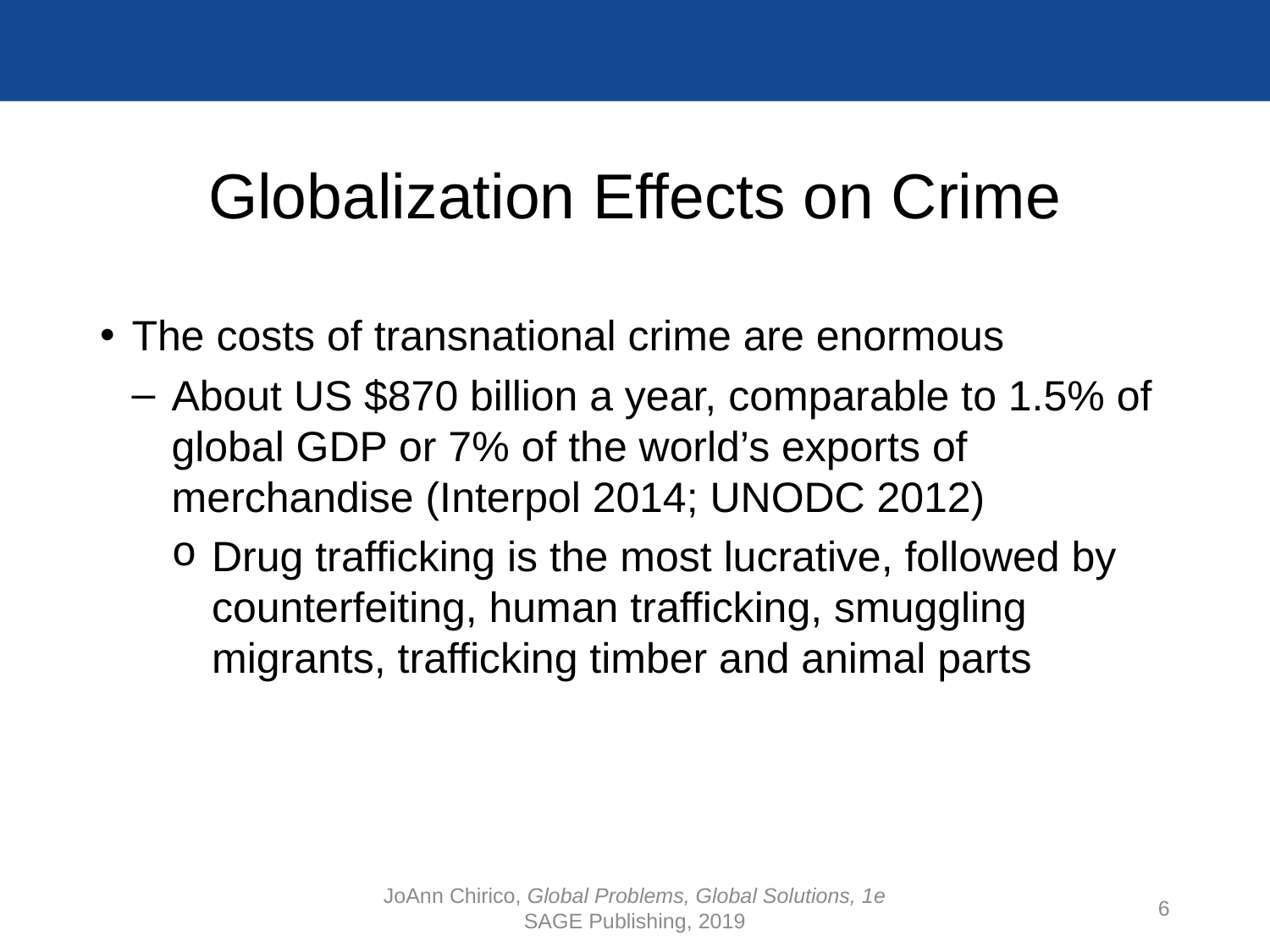

# Globalization Effects on Crime
The costs of transnational crime are enormous
About US $870 billion a year, comparable to 1.5% of global GDP or 7% of the world’s exports of merchandise (Interpol 2014; UNODC 2012)
Drug trafficking is the most lucrative, followed by counterfeiting, human trafficking, smuggling migrants, trafficking timber and animal parts
JoAnn Chirico, Global Problems, Global Solutions, 1e
SAGE Publishing, 2019
6